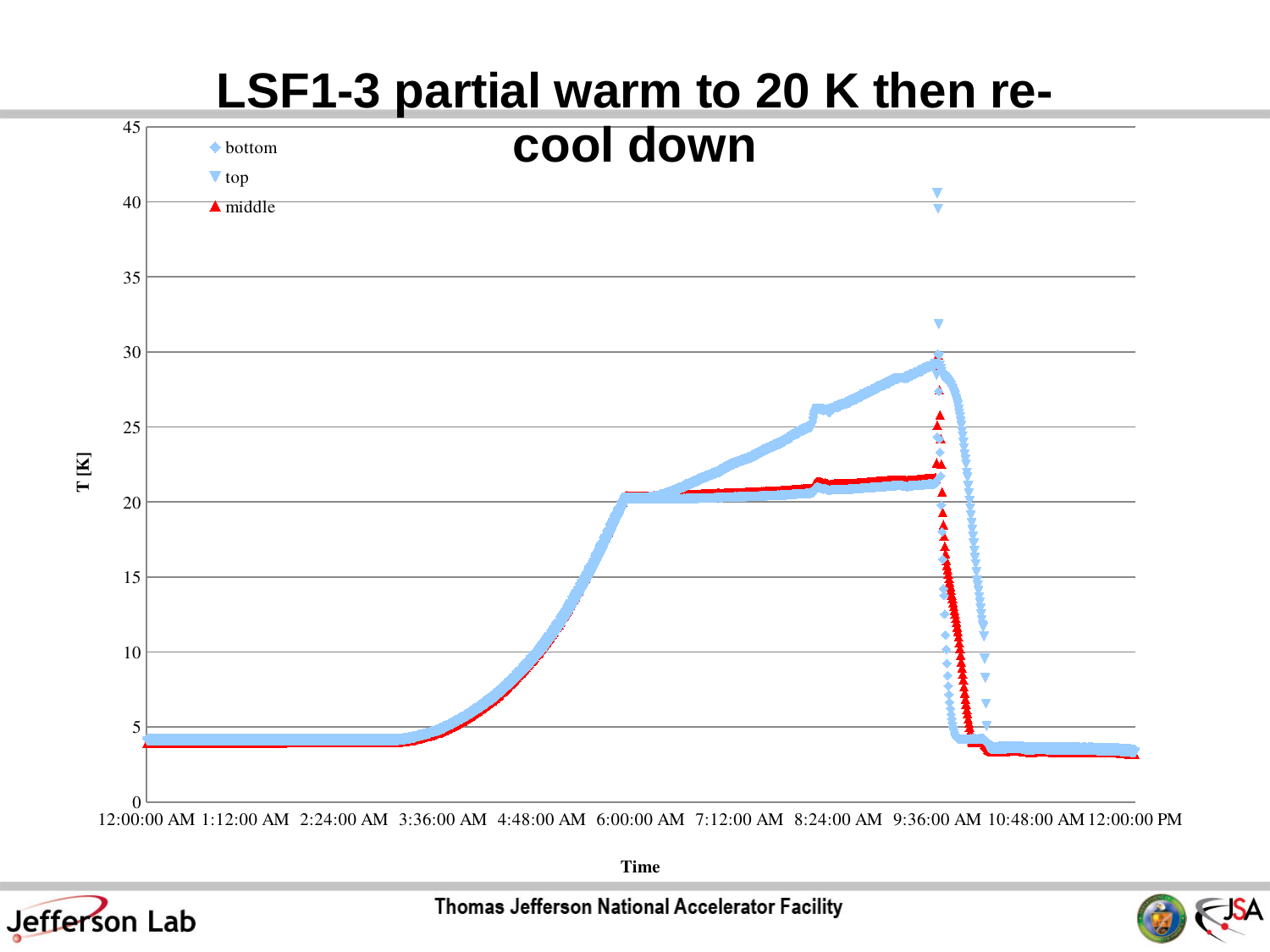

### Chart: LSF1-3 partial warm to 20 K then re-cool down

| Category |  |  |  |
|---|---|---|---|